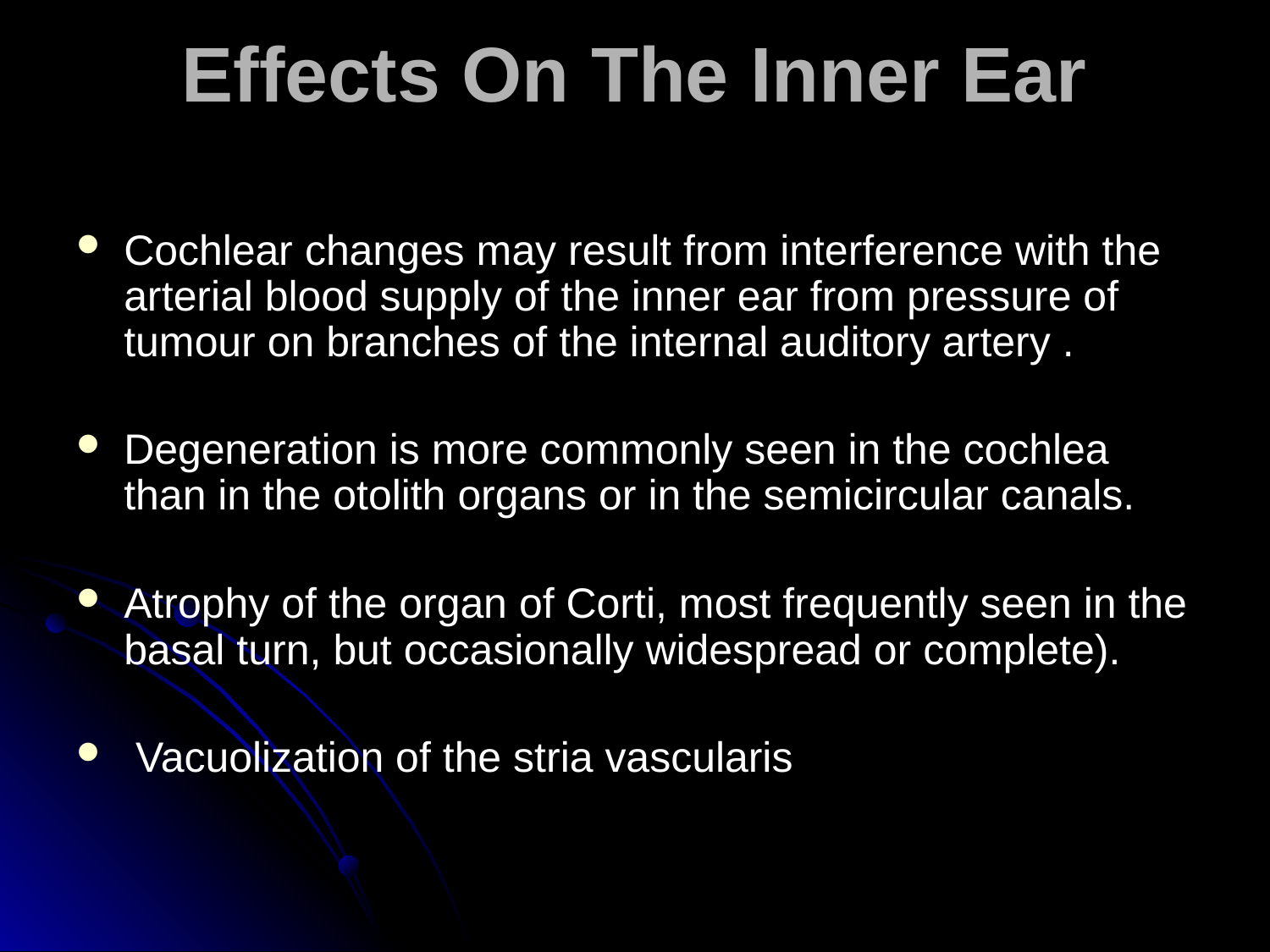

# Effects On The Inner Ear
Cochlear changes may result from interference with the arterial blood supply of the inner ear from pressure of tumour on branches of the internal auditory artery .

Degeneration is more commonly seen in the cochlea than in the otolith organs or in the semicircular canals.

Atrophy of the organ of Corti, most frequently seen in the basal turn, but occasionally widespread or complete).

 Vacuolization of the stria vascularis